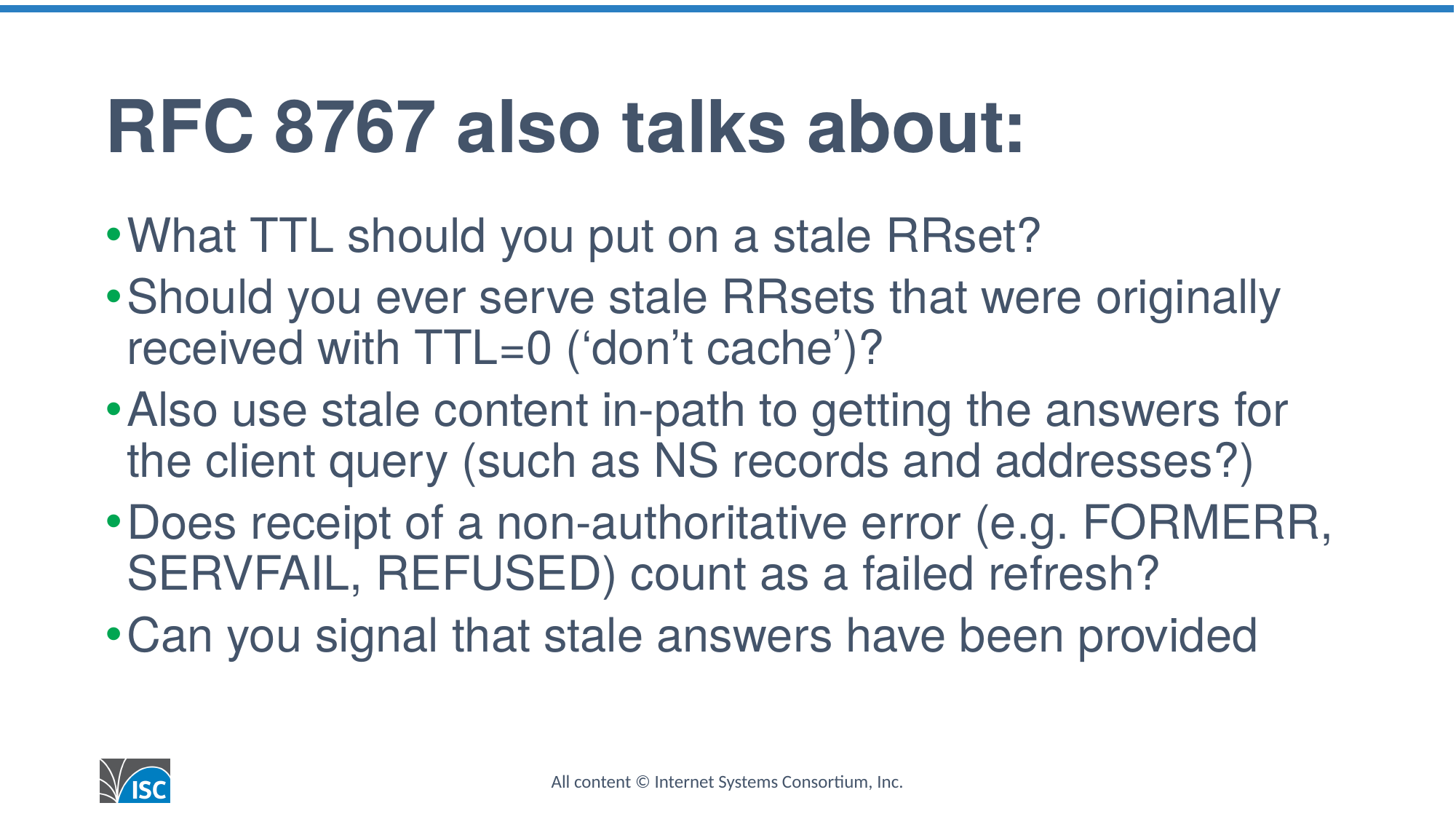

# RFC 8767 also talks about:
What TTL should you put on a stale RRset?
Should you ever serve stale RRsets that were originally received with TTL=0 (‘don’t cache’)?
Also use stale content in-path to getting the answers for the client query (such as NS records and addresses?)
Does receipt of a non-authoritative error (e.g. FORMERR, SERVFAIL, REFUSED) count as a failed refresh?
Can you signal that stale answers have been provided
5